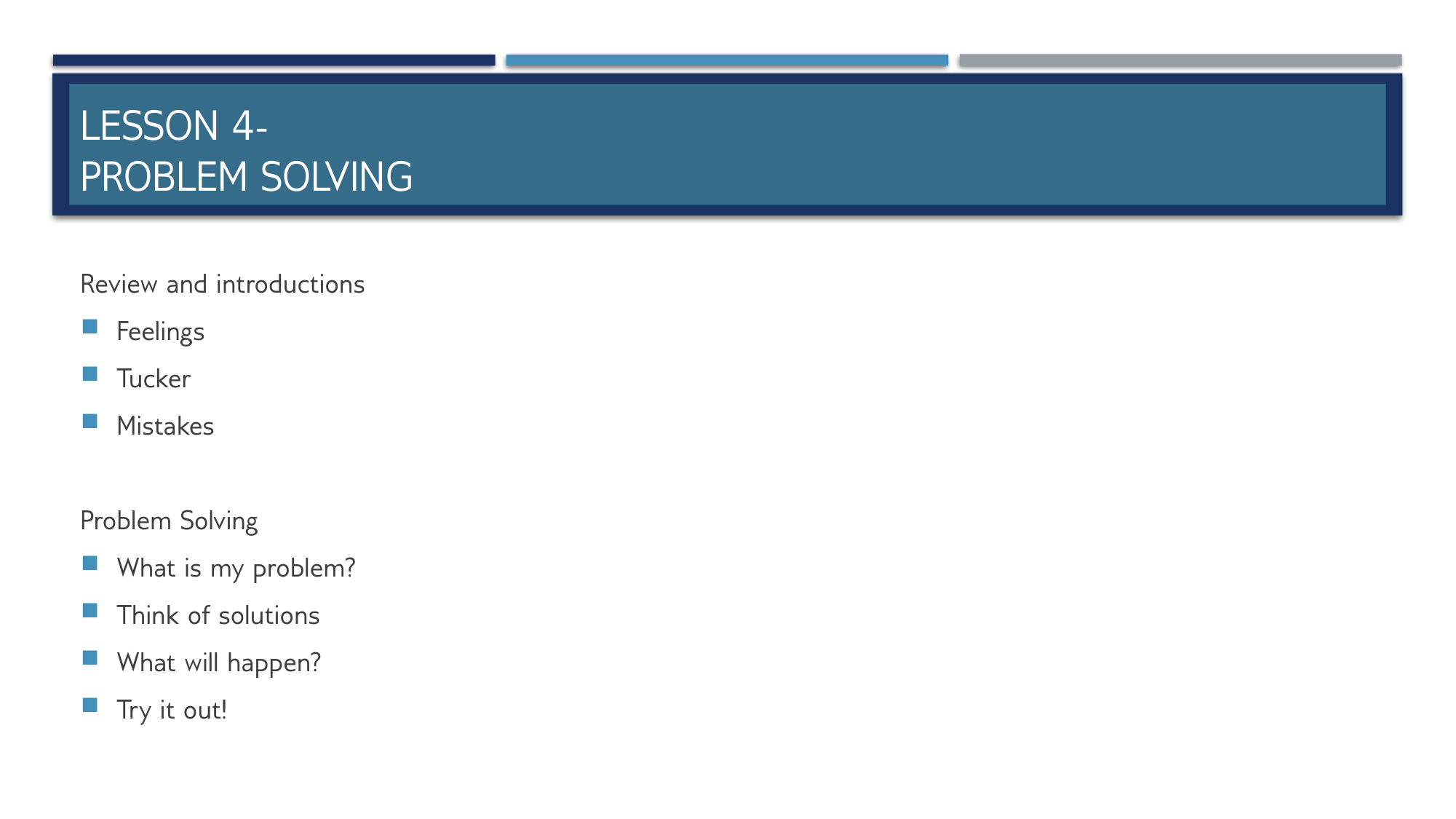

# Lesson 4- Problem Solving
Review and introductions
Feelings
Tucker
Mistakes

Problem Solving
What is my problem?
Think of solutions
What will happen?
Try it out!